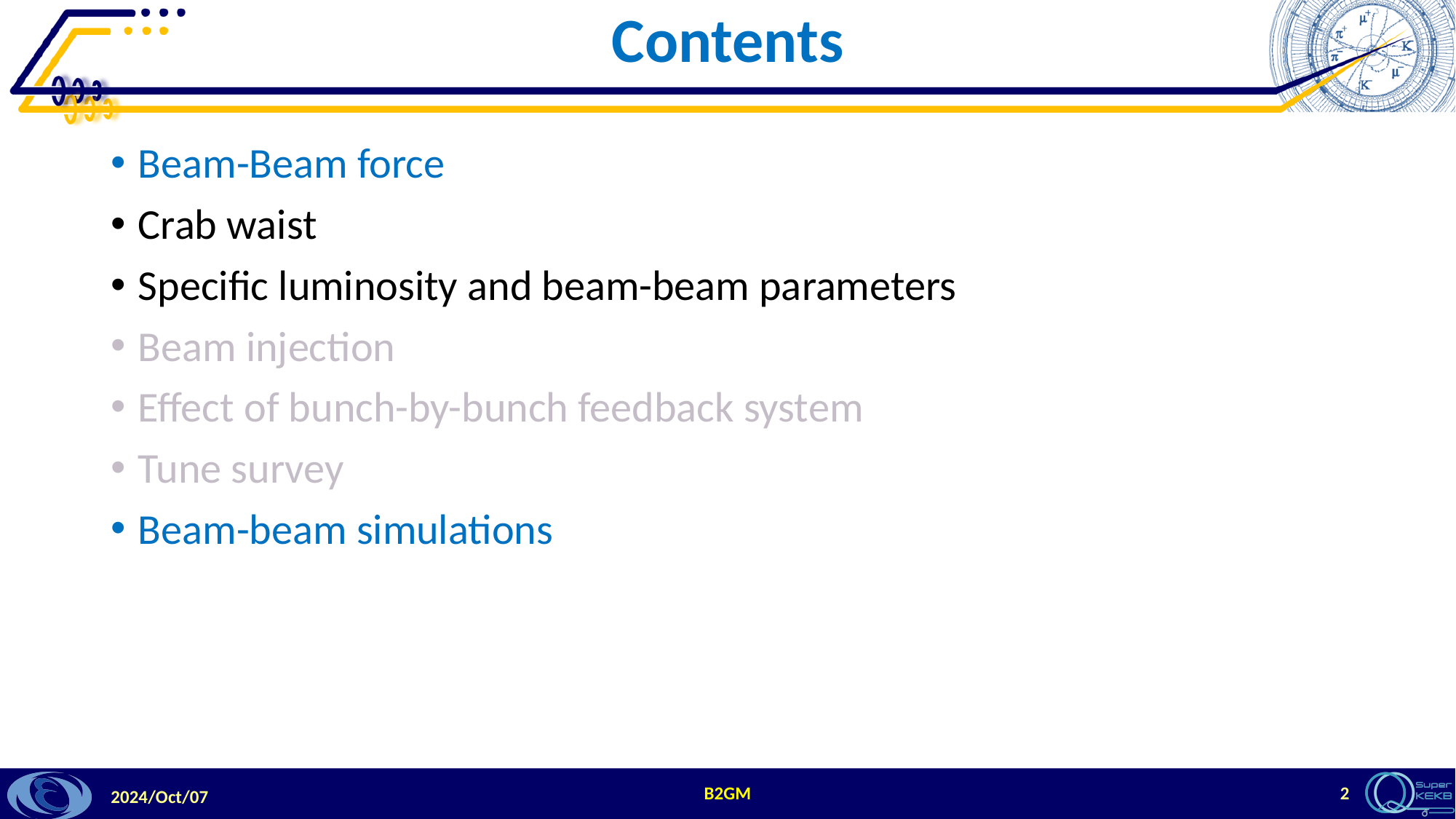

# Contents
Beam-Beam force
Crab waist
Specific luminosity and beam-beam parameters
Beam injection
Effect of bunch-by-bunch feedback system
Tune survey
Beam-beam simulations
B2GM
2
2024/Oct/07